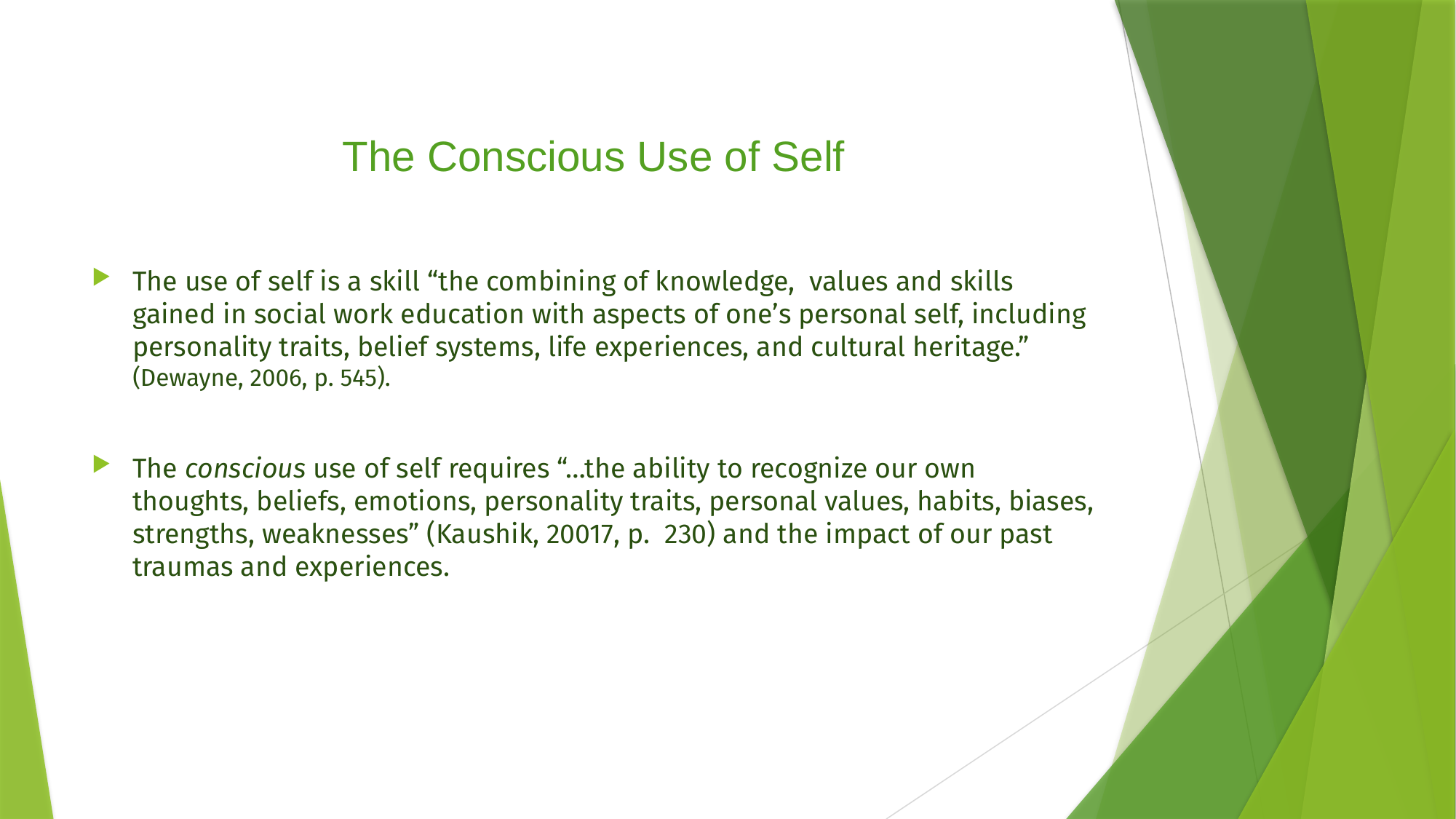

# The Conscious Use of Self
The use of self is a skill “the combining of knowledge,  values and skills gained in social work education with aspects of one’s personal self, including personality traits, belief systems, life experiences, and cultural heritage.” (Dewayne, 2006, p. 545).

The conscious use of self requires “…the ability to recognize our own thoughts, beliefs, emotions, personality traits, personal values, habits, biases, strengths, weaknesses” (Kaushik, 20017, p.  230) and the impact of our past traumas and experiences.